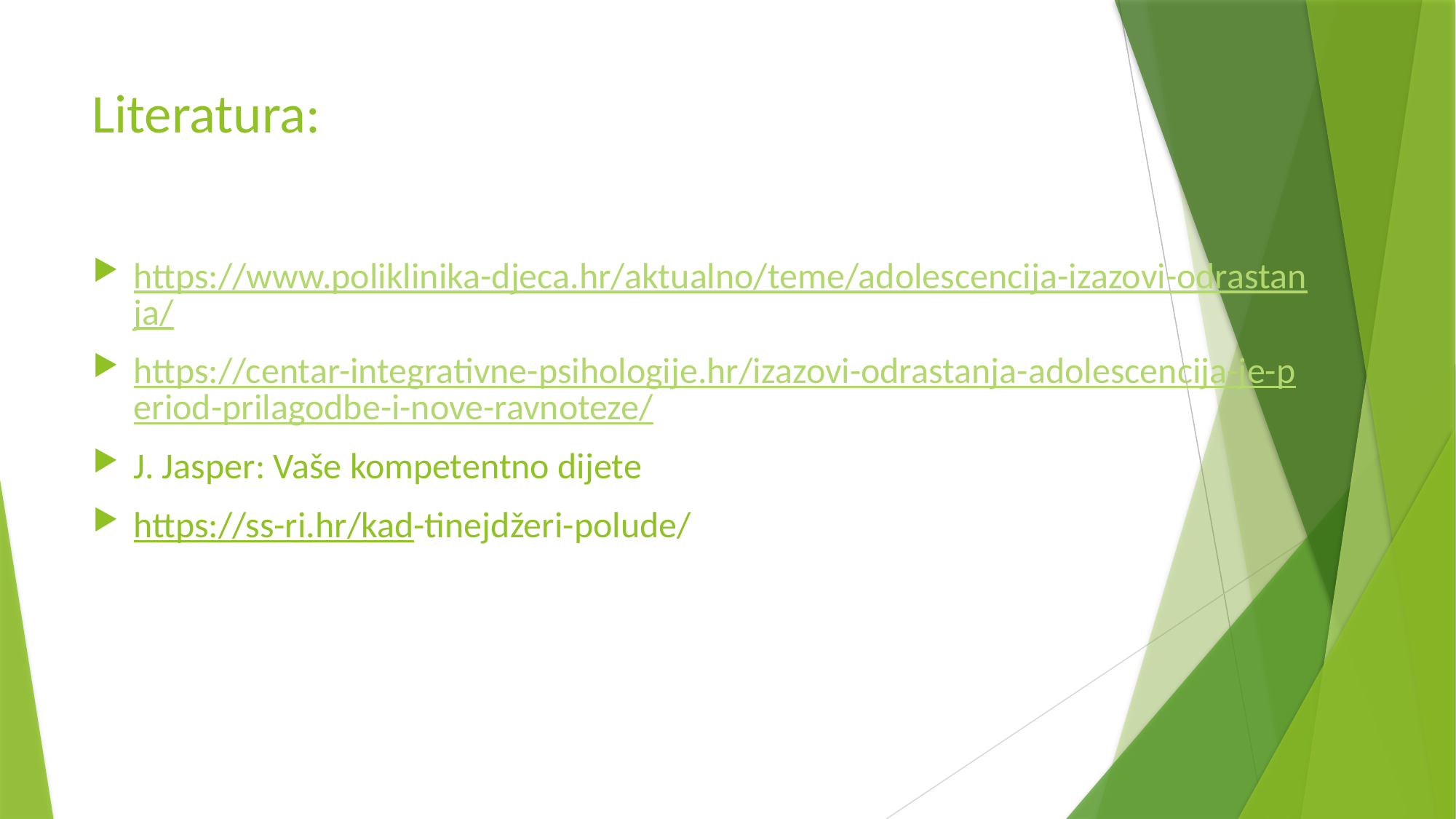

# Literatura:
https://www.poliklinika-djeca.hr/aktualno/teme/adolescencija-izazovi-odrastanja/
https://centar-integrativne-psihologije.hr/izazovi-odrastanja-adolescencija-je-period-prilagodbe-i-nove-ravnoteze/
J. Jasper: Vaše kompetentno dijete
https://ss-ri.hr/kad-tinejdžeri-polude/